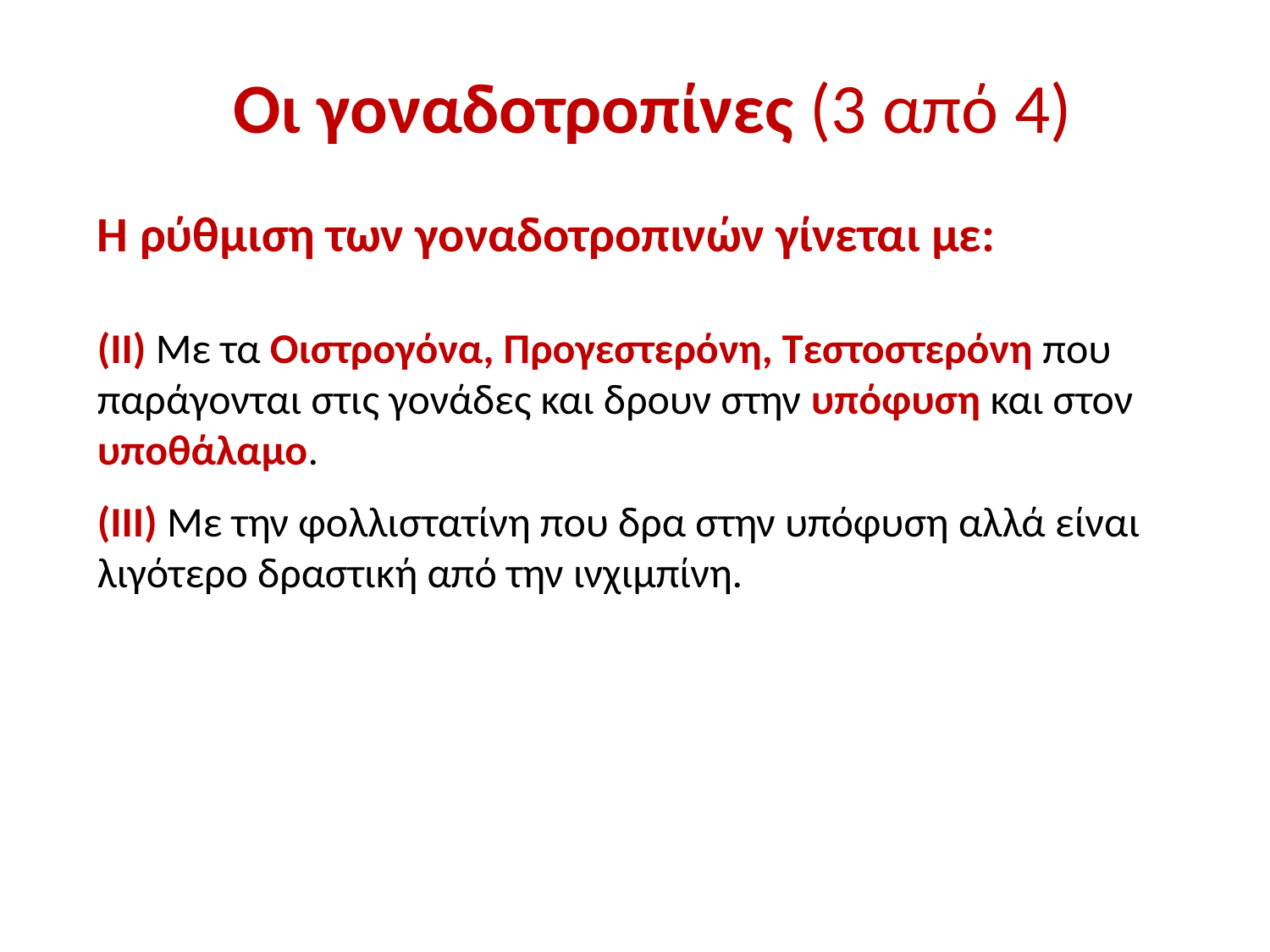

Οι γοναδοτροπίνες (3 από 4)
H ρύθμιση των γοναδοτροπινών γίνεται με:

(ΙΙ) Με τα Οιστρογόνα, Προγεστερόνη, Τεστοστερόνη που παράγονται στις γονάδες και δρουν στην υπόφυση και στον υποθάλαμο.
(ΙΙΙ) Με την φoλλιστατίνη που δρα στην υπόφυση αλλά είναι λιγότερο δραστική από την ινχιμπίνη.